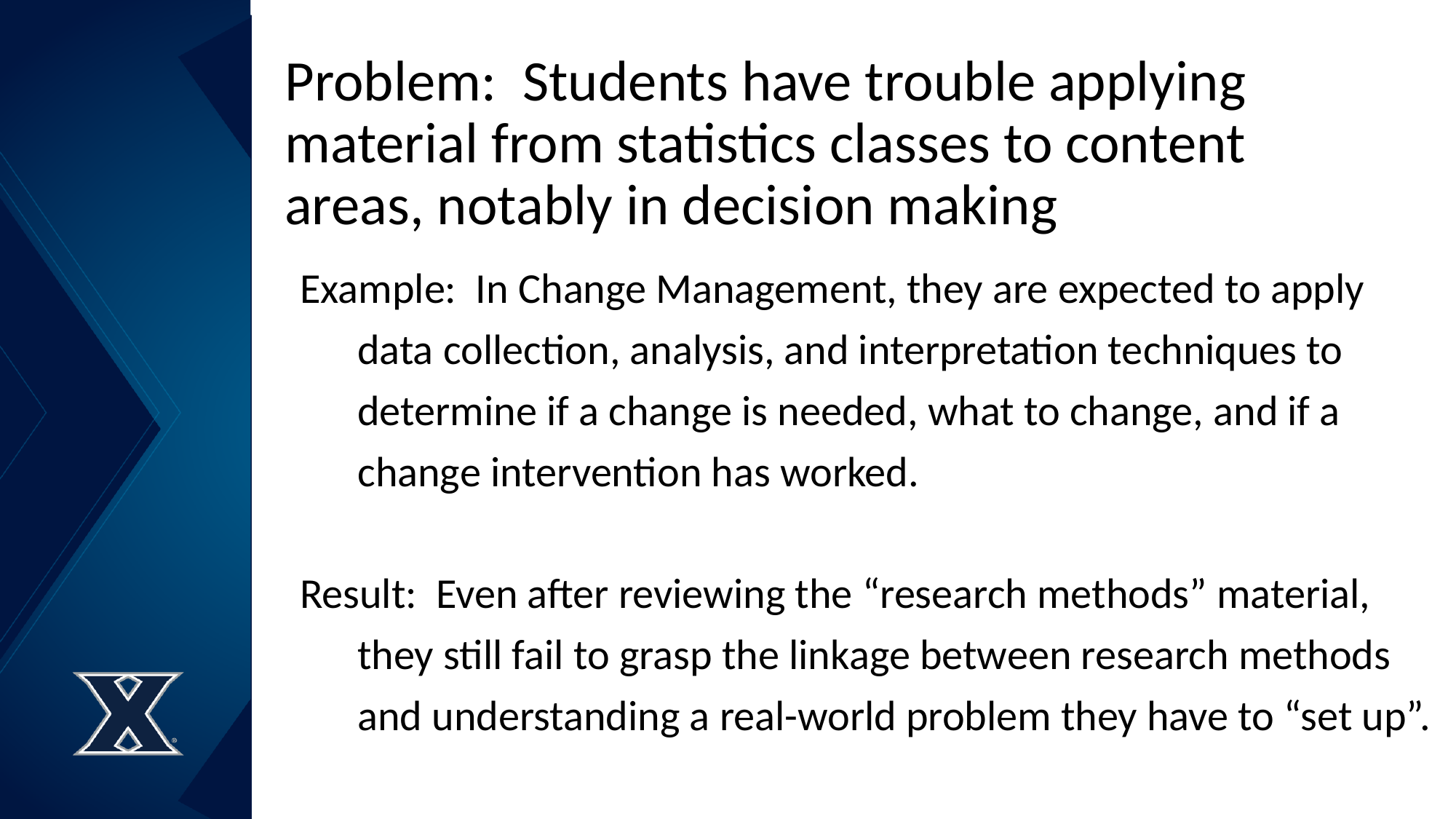

# Problem:  Students have trouble applying material from statistics classes to content areas, notably in decision making
Example:  In Change Management, they are expected to apply
      data collection, analysis, and interpretation techniques to
      determine if a change is needed, what to change, and if a
      change intervention has worked.

Result:  Even after reviewing the “research methods” material,
      they still fail to grasp the linkage between research methods
      and understanding a real-world problem they have to “set up”.